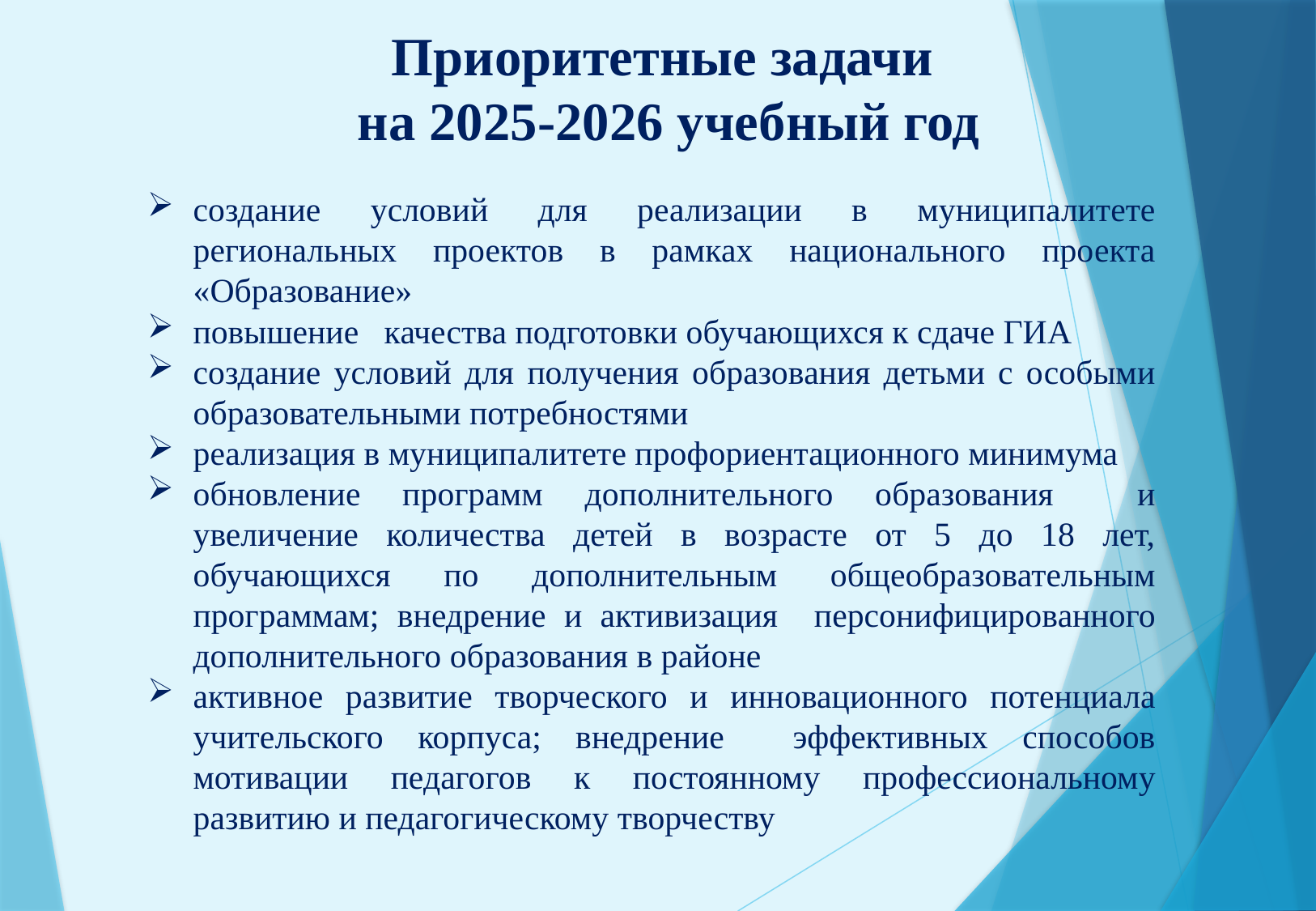

Приоритетные задачи
на 2025-2026 учебный год
создание условий для реализации в муниципалитете региональных проектов в рамках национального проекта «Образование»
повышение   качества подготовки обучающихся к сдаче ГИА
создание условий для получения образования детьми с особыми образовательными потребностями
реализация в муниципалитете профориентационного минимума
обновление программ дополнительного образования  и увеличение количества детей в возрасте от 5 до 18 лет, обучающихся по дополнительным общеобразовательным программам; внедрение и активизация  персонифицированного дополнительного образования в районе
активное развитие творческого и инновационного потенциала учительского корпуса; внедрение  эффективных способов мотивации педагогов к постоянному профессиональному развитию и педагогическому творчеству